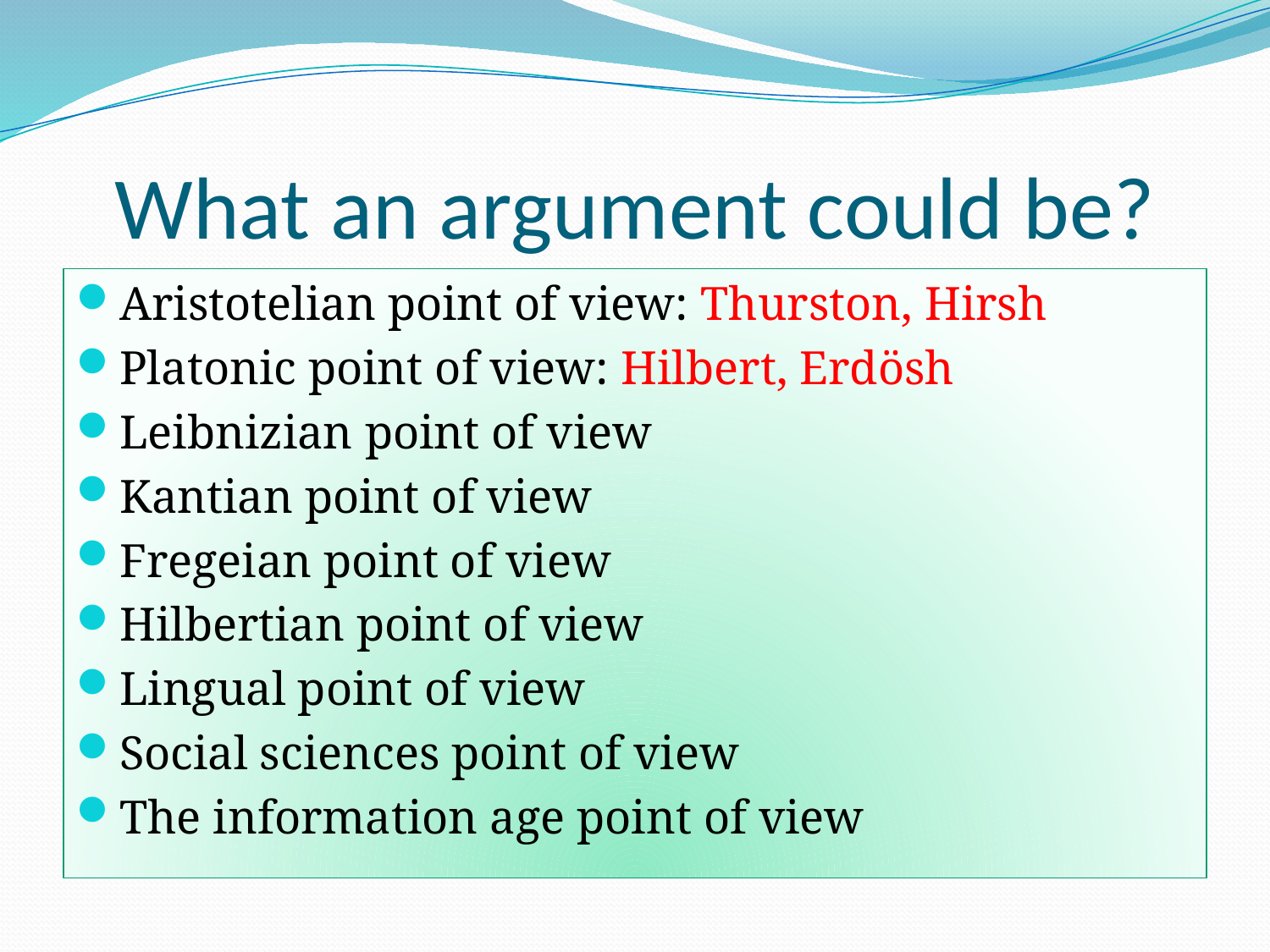

# What an argument could be?
Aristotelian point of view: Thurston, Hirsh
Platonic point of view: Hilbert, Erdösh
Leibnizian point of view
Kantian point of view
Fregeian point of view
Hilbertian point of view
Lingual point of view
Social sciences point of view
The information age point of view